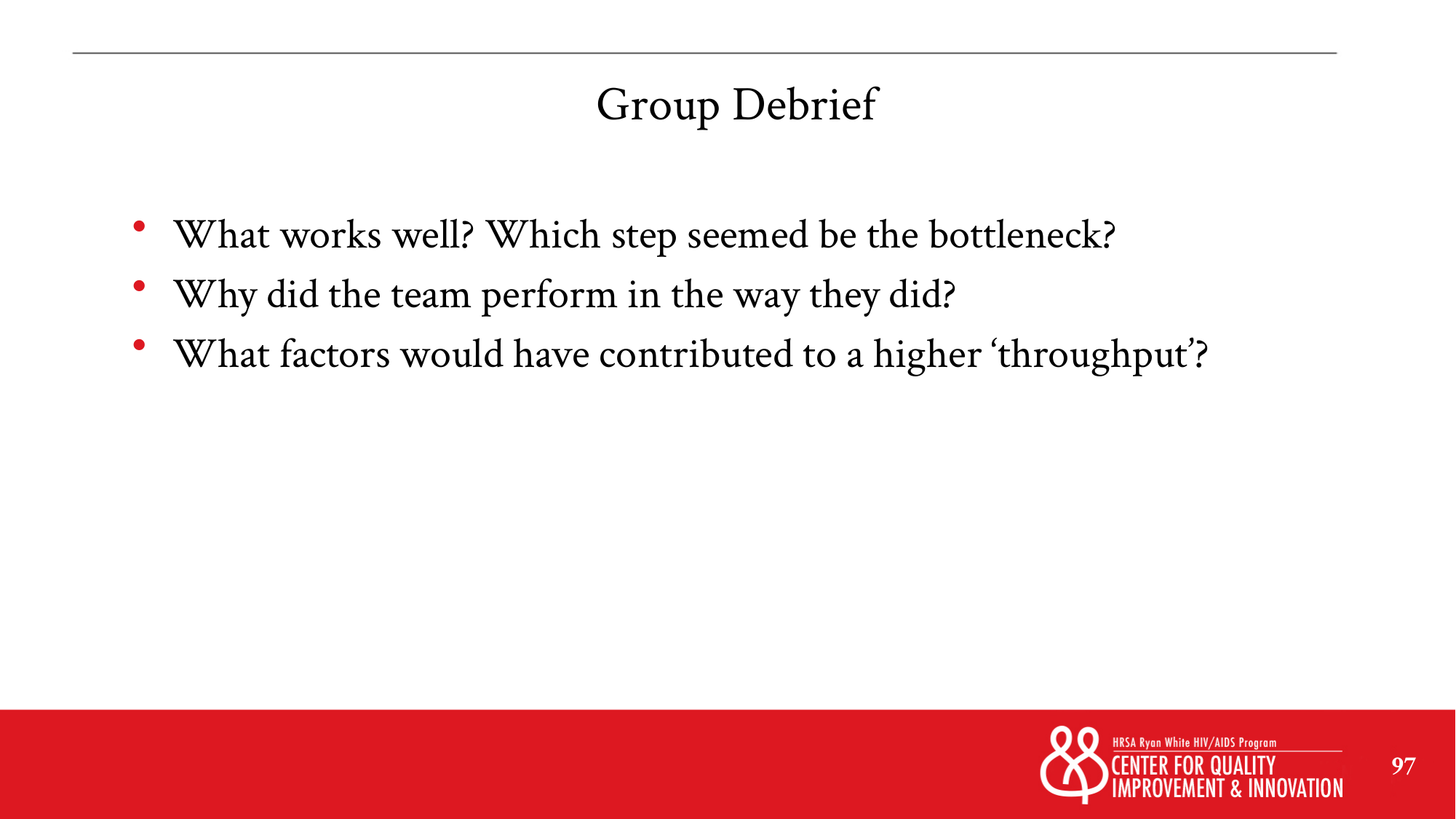

# Group Debrief
What works well? Which step seemed be the bottleneck?
Why did the team perform in the way they did?
What factors would have contributed to a higher ‘throughput’?